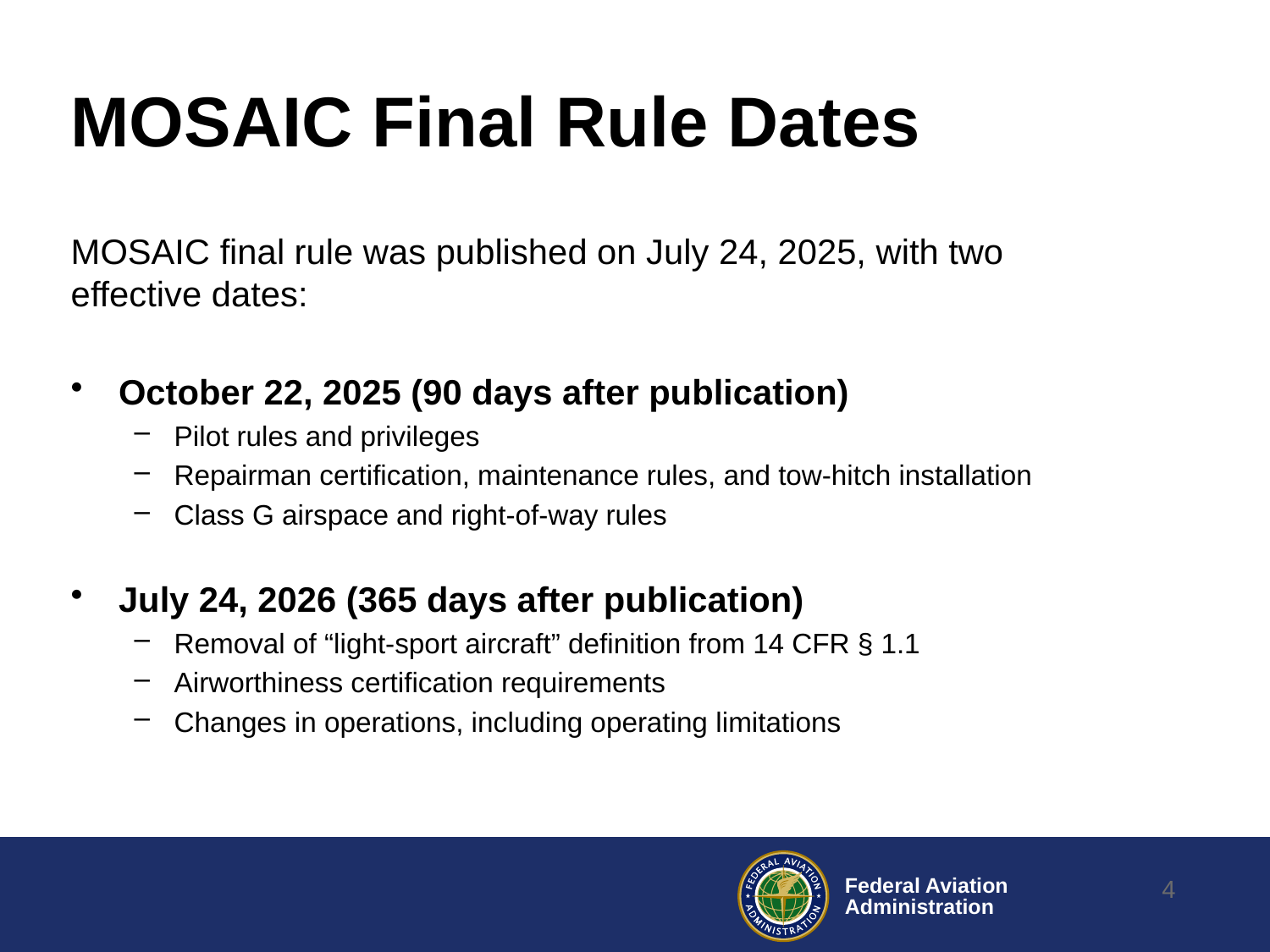

# MOSAIC Final Rule Dates
MOSAIC final rule was published on July 24, 2025, with two effective dates:​

October 22, 2025 (90 days after publication)​
Pilot rules and privileges​
Repairman certification, maintenance rules, and tow-hitch installation​
Class G airspace and right-of-way rules​

July 24, 2026 (365 days after publication)​
Removal of “light-sport aircraft” definition from 14 CFR § 1.1​
Airworthiness certification requirements​
Changes in operations, including operating limitations ​
4